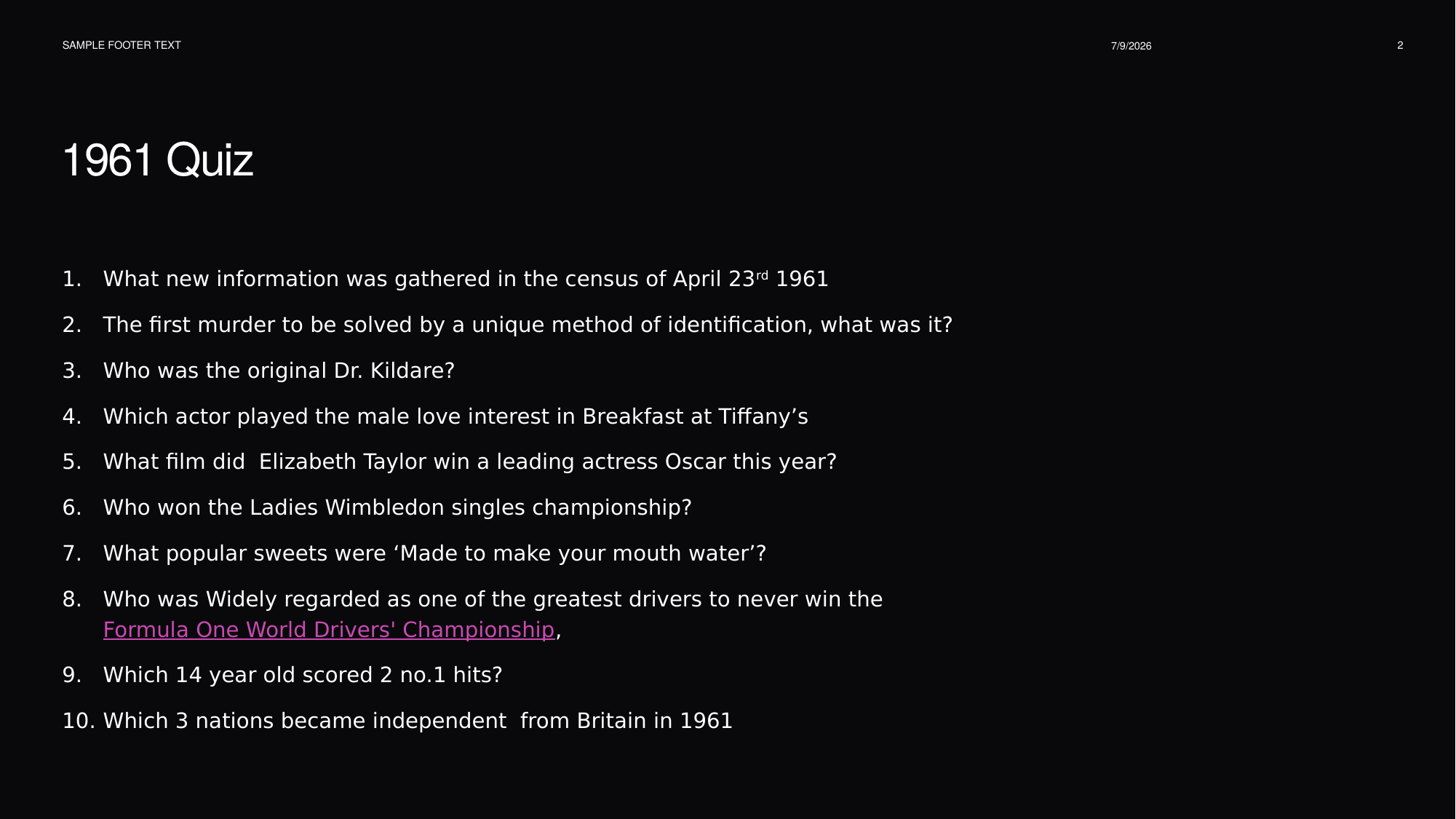

Sample Footer Text
7/9/2026
2
# 1961 Quiz
What new information was gathered in the census of April 23rd 1961
The first murder to be solved by a unique method of identification, what was it?
Who was the original Dr. Kildare?
Which actor played the male love interest in Breakfast at Tiffany’s
What film did  Elizabeth Taylor win a leading actress Oscar this year?
Who won the Ladies Wimbledon singles championship?
What popular sweets were ‘Made to make your mouth water’?
Who was Widely regarded as one of the greatest drivers to never win the Formula One World Drivers' Championship,
Which 14 year old scored 2 no.1 hits?
Which 3 nations became independent  from Britain in 1961